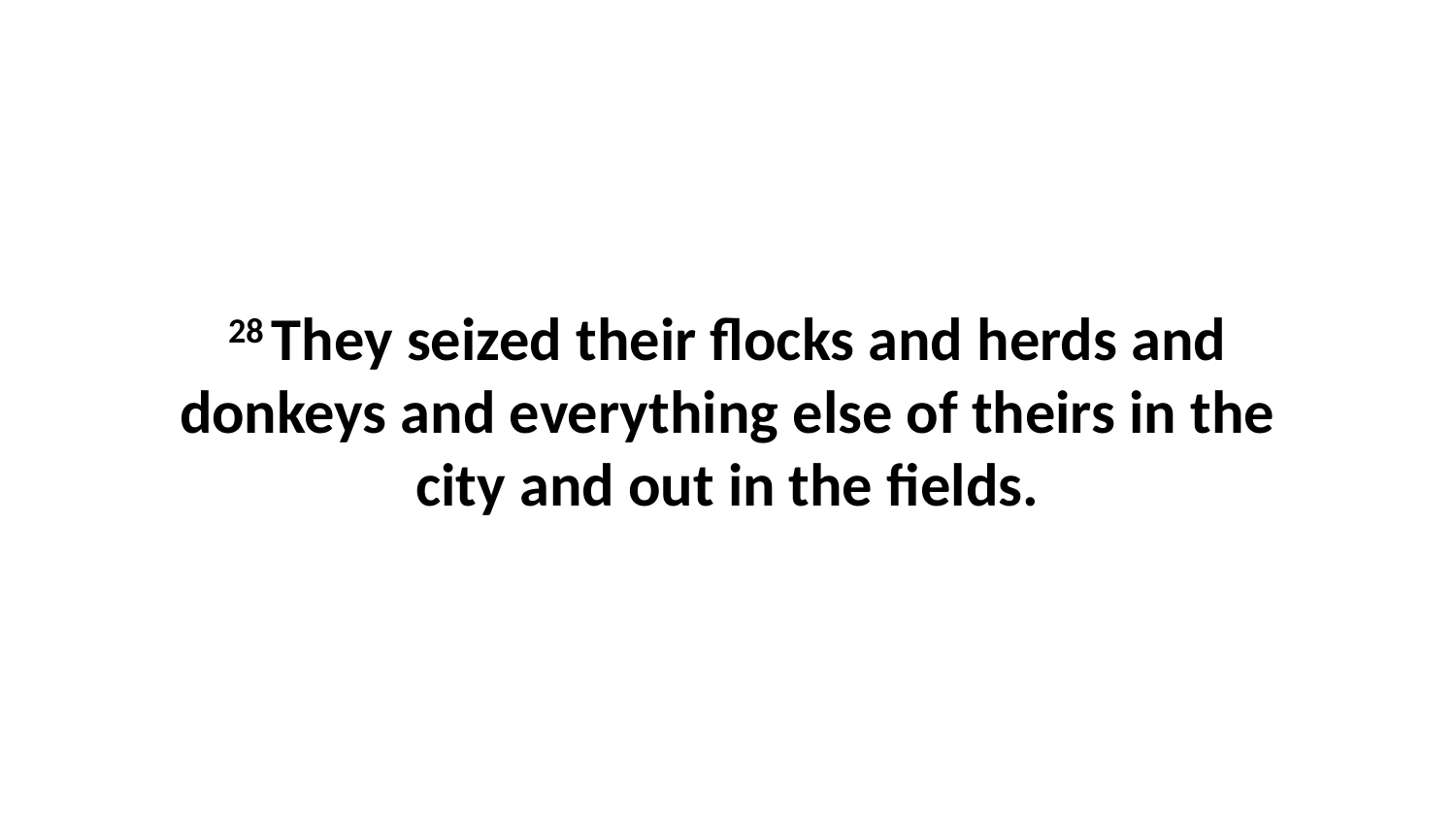

28 They seized their flocks and herds and donkeys and everything else of theirs in the city and out in the fields.